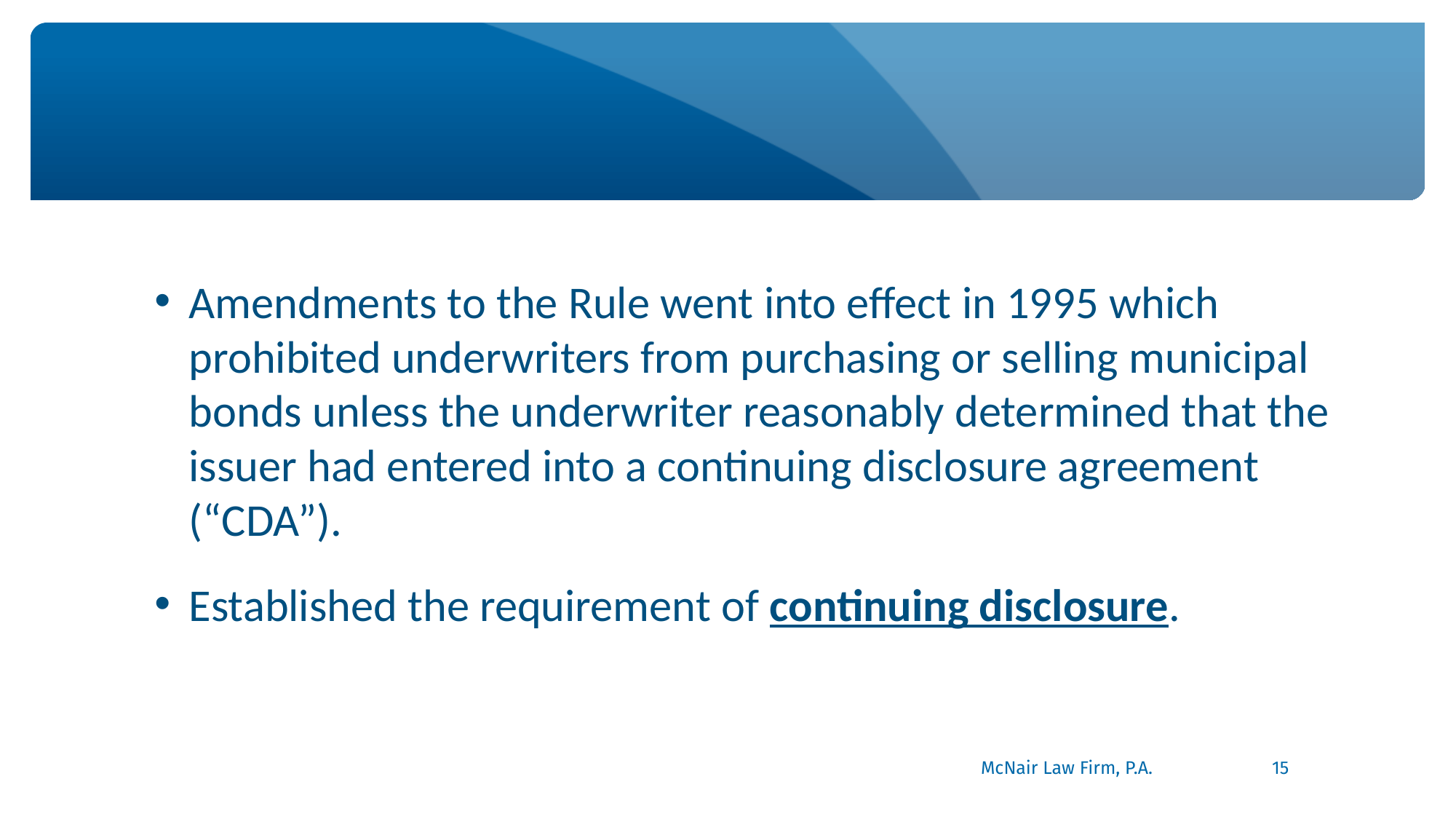

Amendments to the Rule went into effect in 1995 which prohibited underwriters from purchasing or selling municipal bonds unless the underwriter reasonably determined that the issuer had entered into a continuing disclosure agreement (“CDA”).
Established the requirement of continuing disclosure.

#
McNair Law Firm, P.A.
15